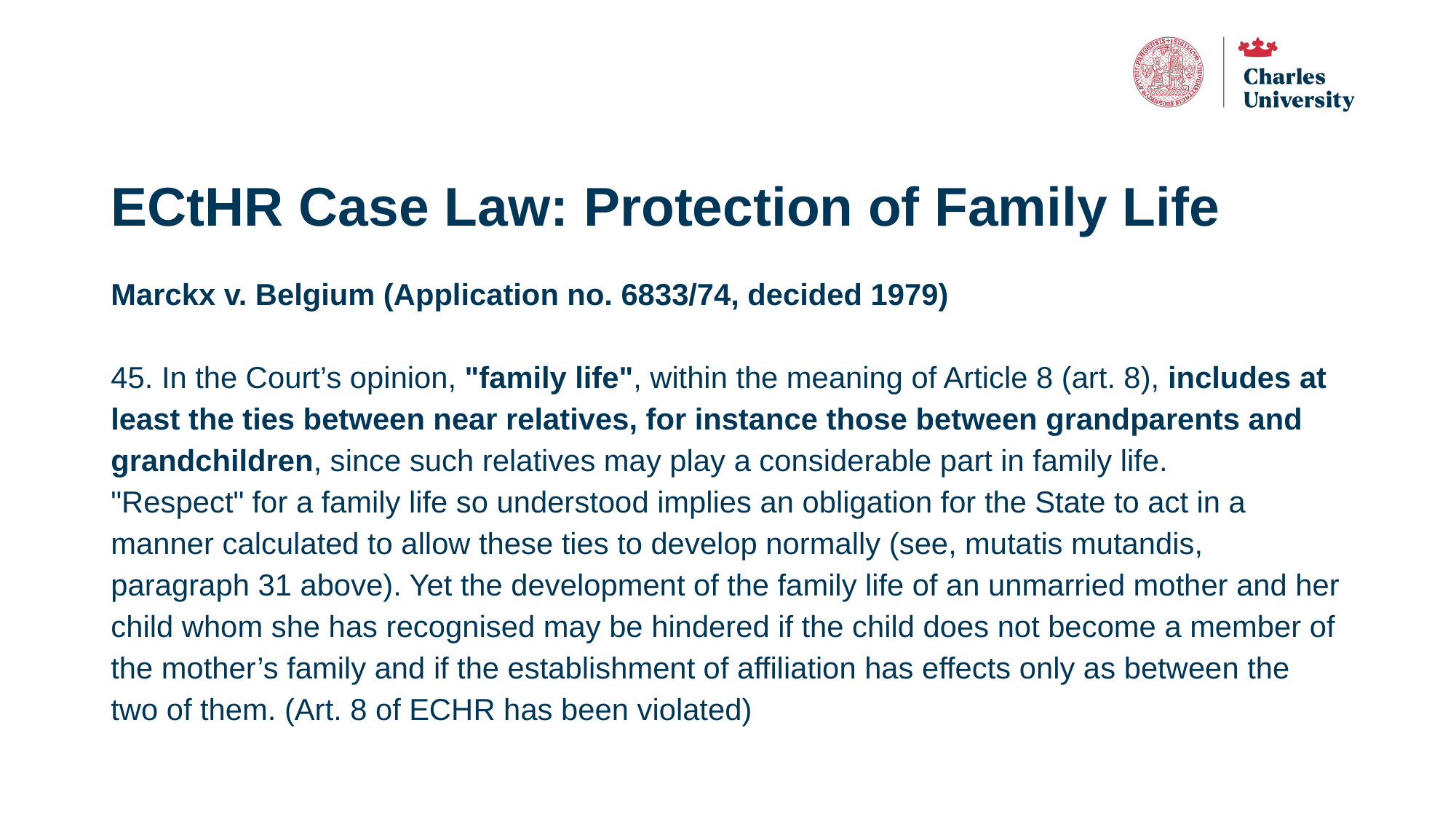

# ECtHR Case Law: Protection of Family Life
Marckx v. Belgium (Application no. 6833/74, decided 1979)

45. In the Court’s opinion, "family life", within the meaning of Article 8 (art. 8), includes at least the ties between near relatives, for instance those between grandparents and grandchildren, since such relatives may play a considerable part in family life.
"Respect" for a family life so understood implies an obligation for the State to act in a manner calculated to allow these ties to develop normally (see, mutatis mutandis, paragraph 31 above). Yet the development of the family life of an unmarried mother and her child whom she has recognised may be hindered if the child does not become a member of the mother’s family and if the establishment of affiliation has effects only as between the two of them. (Art. 8 of ECHR has been violated)